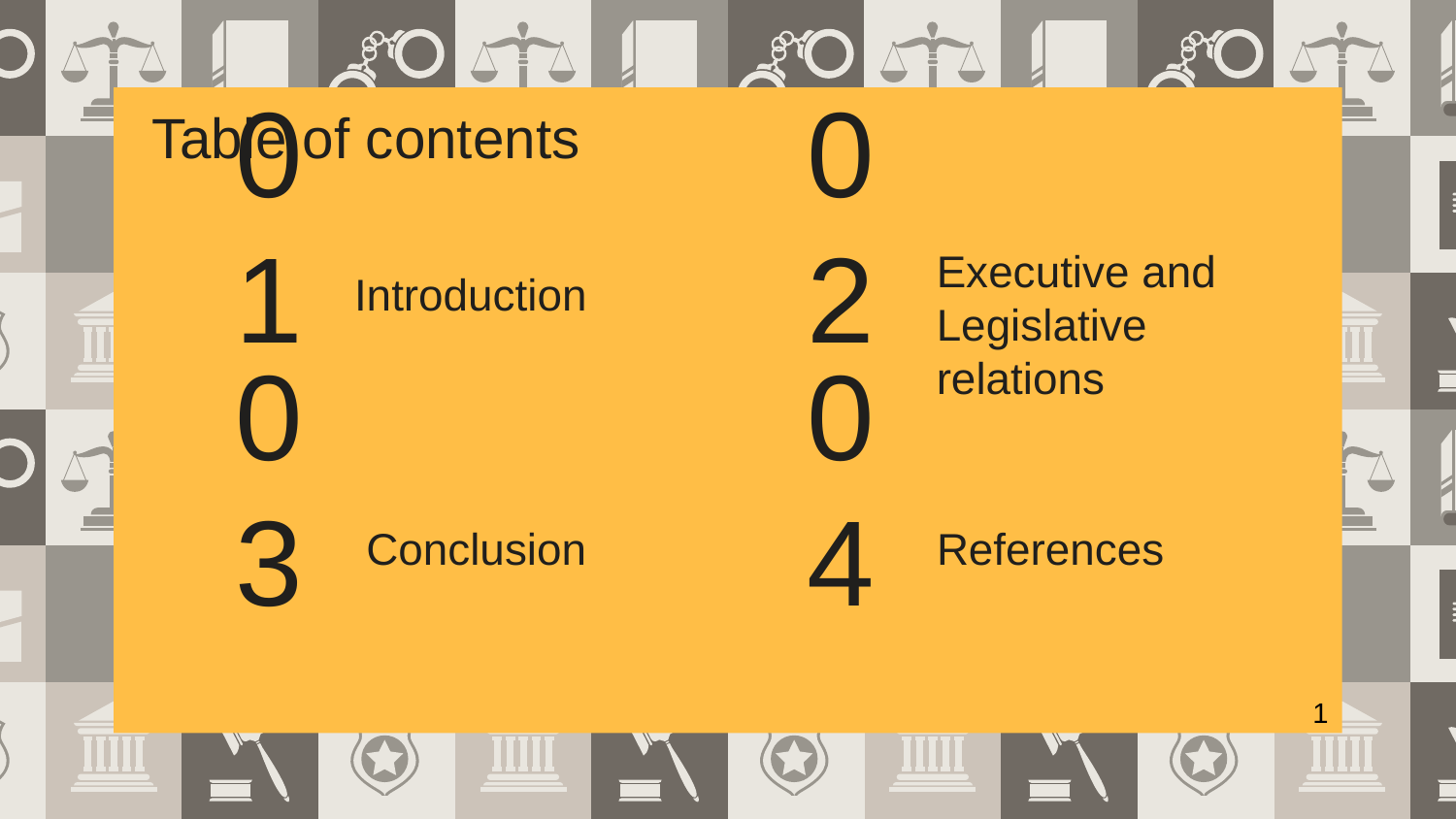

Table of contents
Executive and Legislative relations
01
02
# Introduction
03
04
Conclusion
References
1